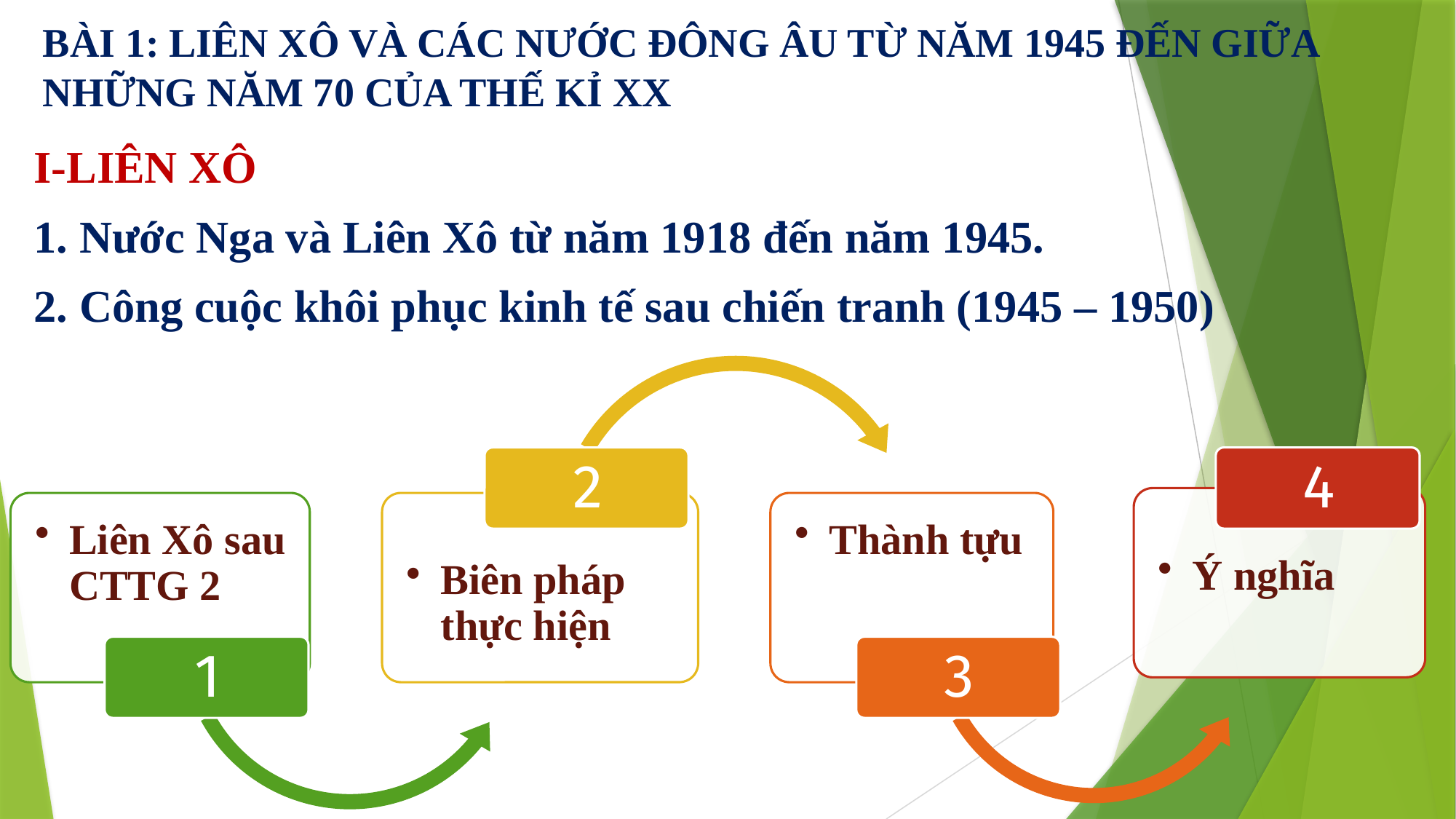

# BÀI 1: LIÊN XÔ VÀ CÁC NƯỚC ĐÔNG ÂU TỪ NĂM 1945 ĐẾN GIỮA NHỮNG NĂM 70 CỦA THẾ KỈ XX
I-LIÊN XÔ
1. Nước Nga và Liên Xô từ năm 1918 đến năm 1945.
2. Công cuộc khôi phục kinh tế sau chiến tranh (1945 – 1950)

Liên Xô sau CTTG 2
1
Biên pháp thực hiện
2
Thành tựu
3
Ý nghĩa
4